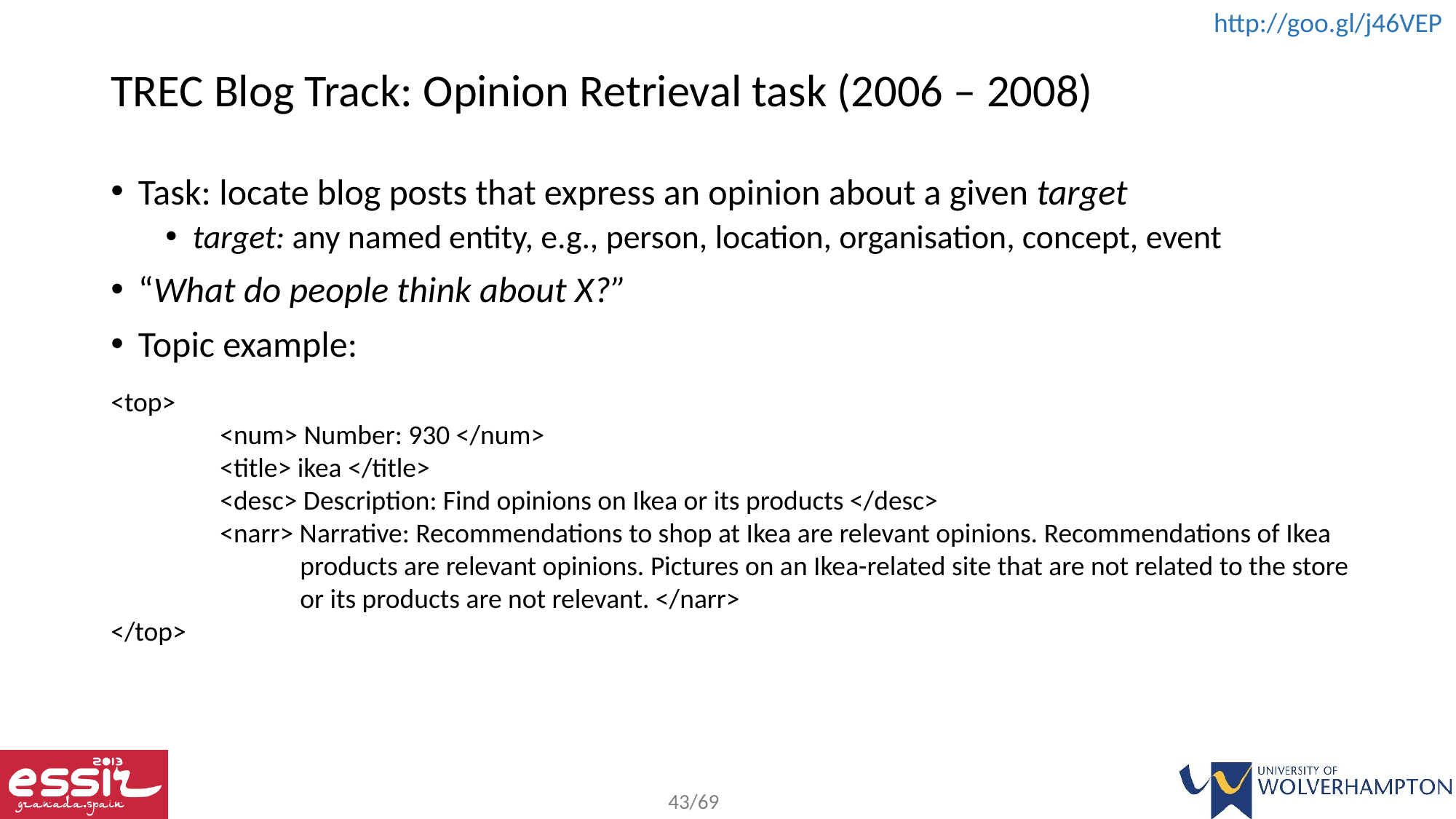

# TREC Blog Track: Opinion Retrieval task (2006 – 2008)
Task: locate blog posts that express an opinion about a given target
target: any named entity, e.g., person, location, organisation, concept, event
“What do people think about X?”
Topic example:

<top>
	<num> Number: 930 </num>
	<title> ikea </title>
	<desc> Description: Find opinions on Ikea or its products </desc>
	<narr> Narrative: Recommendations to shop at Ikea are relevant opinions. Recommendations of Ikea 	             products are relevant opinions. Pictures on an Ikea-related site that are not related to the store 	             or its products are not relevant. </narr>
</top>